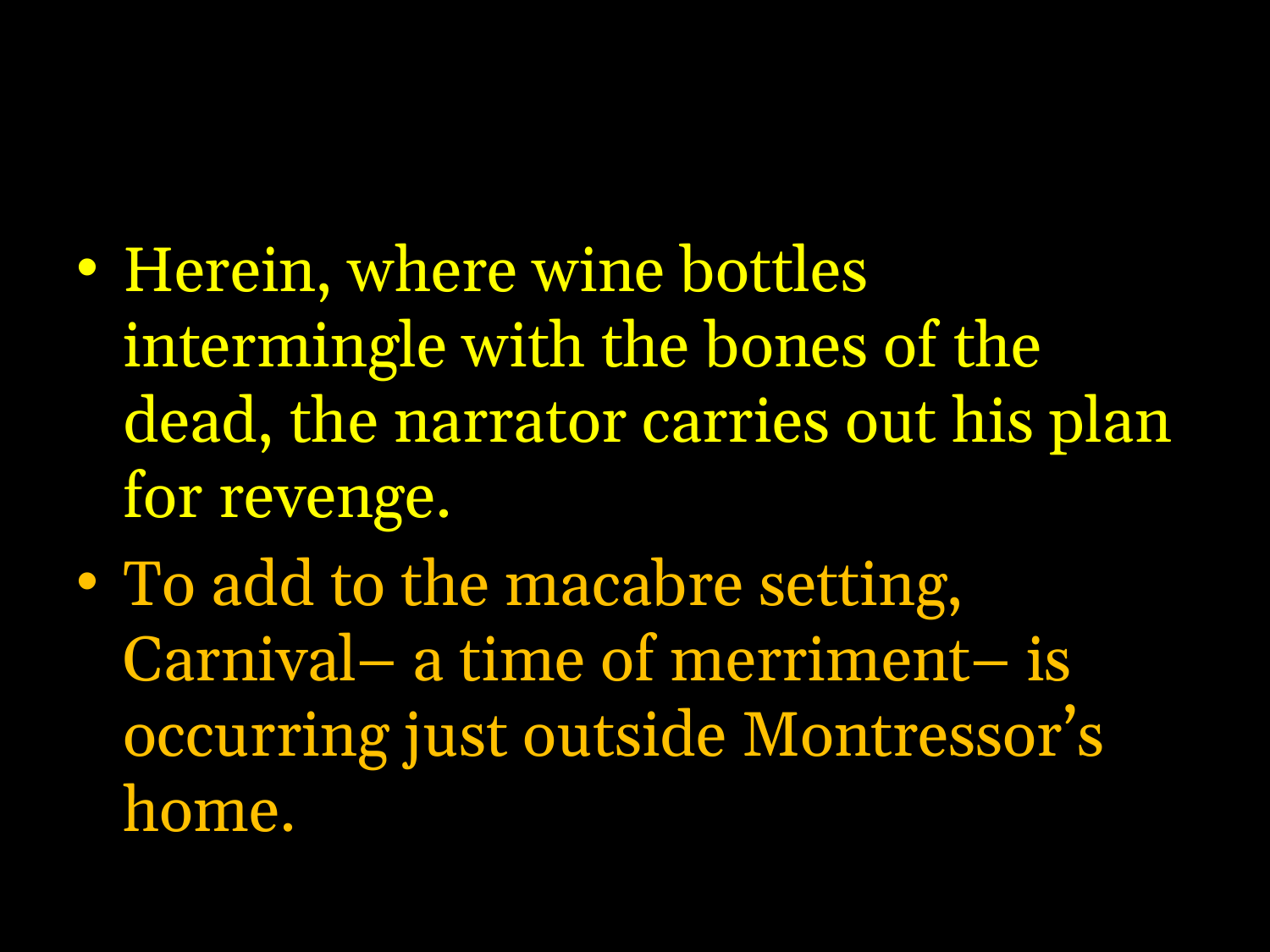

#
Herein, where wine bottles intermingle with the bones of the dead, the narrator carries out his plan for revenge.
To add to the macabre setting, Carnival– a time of merriment– is occurring just outside Montressor’s home.